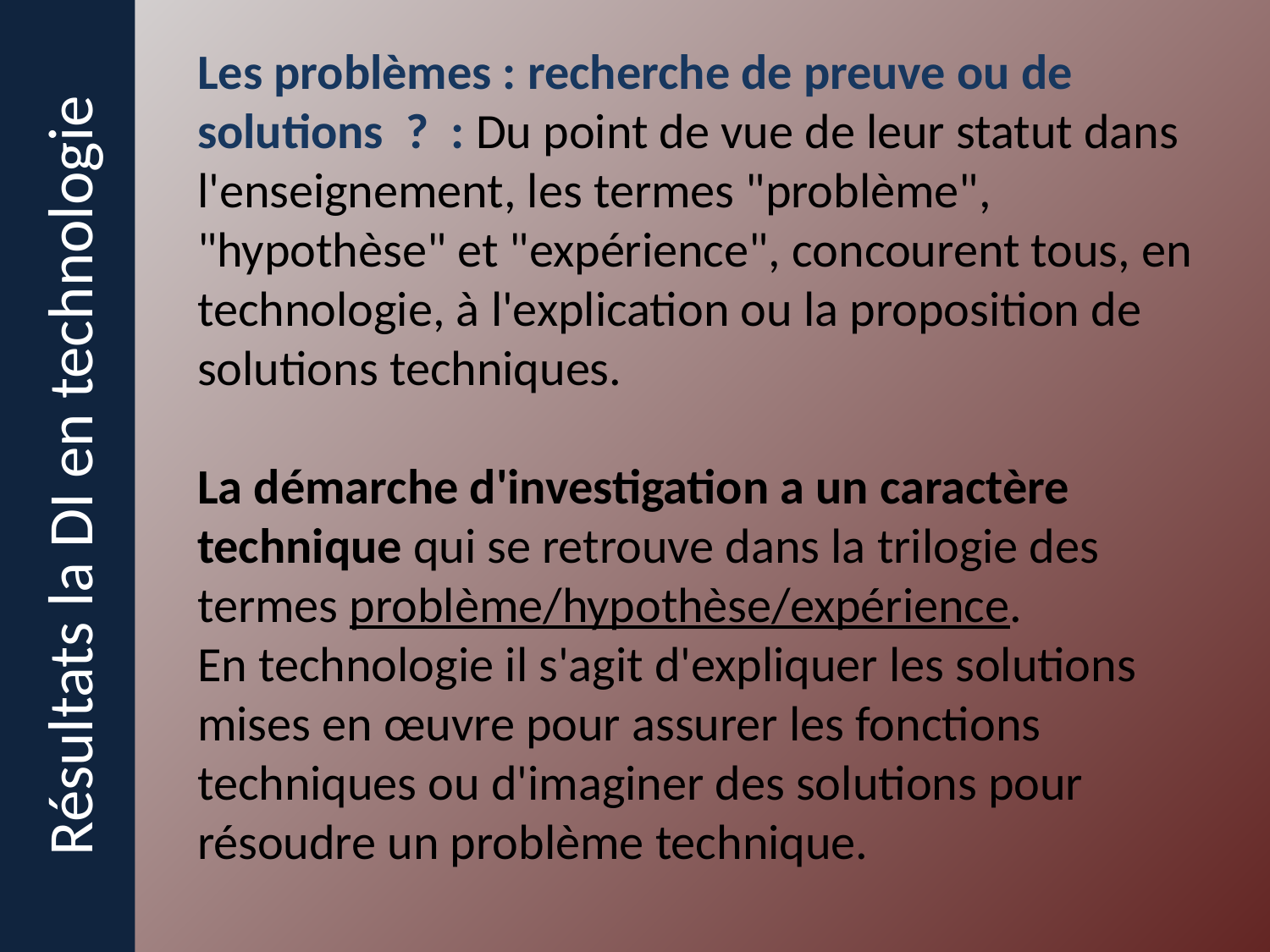

Résultats la DI en technologie
Les problèmes : recherche de preuve ou de solutions  ?  : Du point de vue de leur statut dans l'enseignement, les termes "problème", "hypothèse" et "expérience", concourent tous, en technologie, à l'explication ou la proposition de solutions techniques.

La démarche d'investigation a un caractère technique qui se retrouve dans la trilogie des termes problème/hypothèse/expérience.
En technologie il s'agit d'expliquer les solutions mises en œuvre pour assurer les fonctions techniques ou d'imaginer des solutions pour résoudre un problème technique.